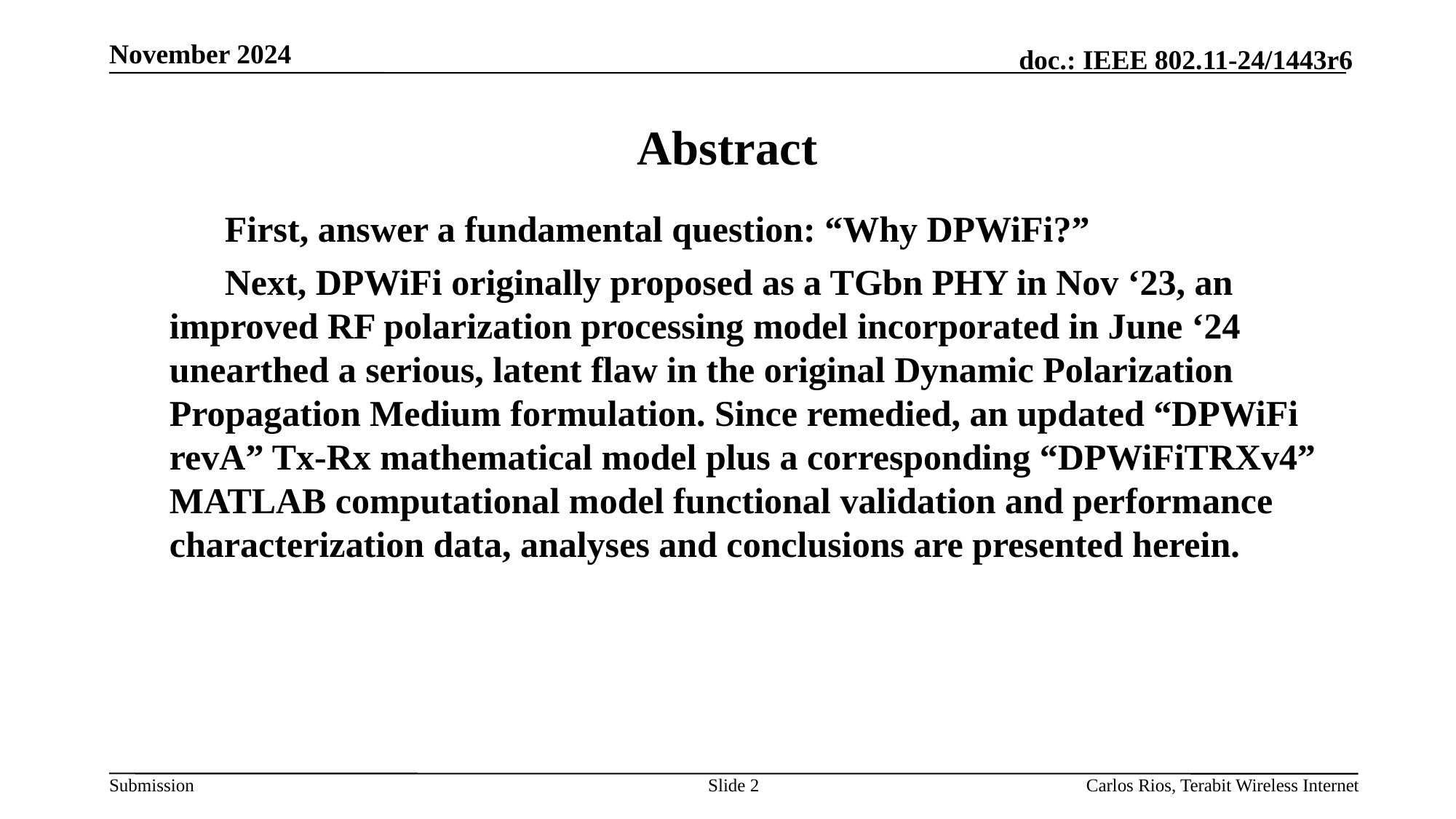

November 2024
# Abstract
First, answer a fundamental question: “Why DPWiFi?”
Next, DPWiFi originally proposed as a TGbn PHY in Nov ‘23, an improved RF polarization processing model incorporated in June ‘24 unearthed a serious, latent flaw in the original Dynamic Polarization Propagation Medium formulation. Since remedied, an updated “DPWiFi revA” Tx-Rx mathematical model plus a corresponding “DPWiFiTRXv4” MATLAB computational model functional validation and performance characterization data, analyses and conclusions are presented herein.
Slide 2
Carlos Rios, Terabit Wireless Internet